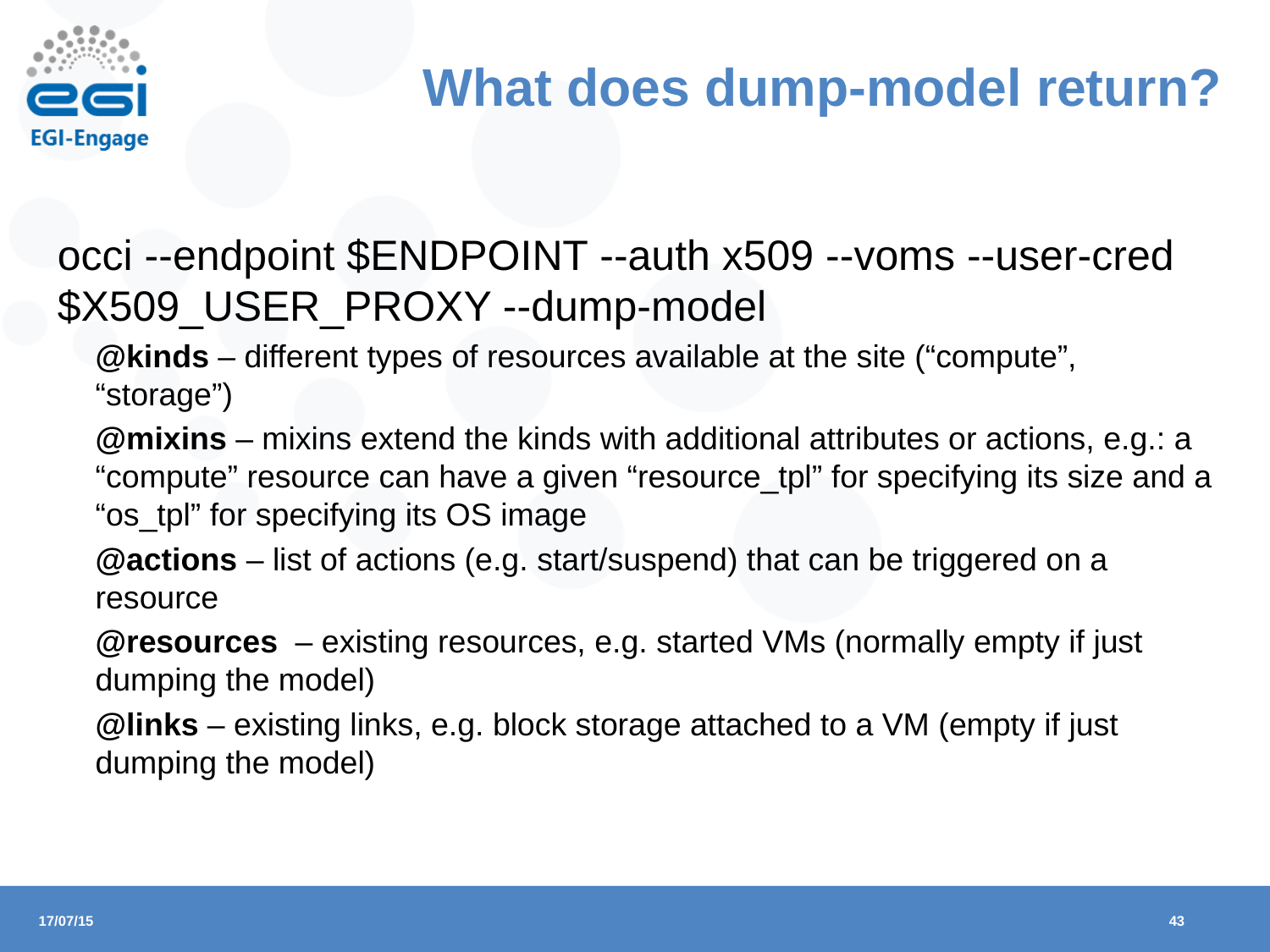

# What does dump-model return?
occi --endpoint $ENDPOINT --auth x509 --voms --user-cred $X509_USER_PROXY --dump-model
@kinds – different types of resources available at the site (“compute”, “storage”)
@mixins – mixins extend the kinds with additional attributes or actions, e.g.: a “compute” resource can have a given “resource_tpl” for specifying its size and a “os_tpl” for specifying its OS image
@actions – list of actions (e.g. start/suspend) that can be triggered on a resource
@resources  – existing resources, e.g. started VMs (normally empty if just dumping the model)
@links – existing links, e.g. block storage attached to a VM (empty if just dumping the model)